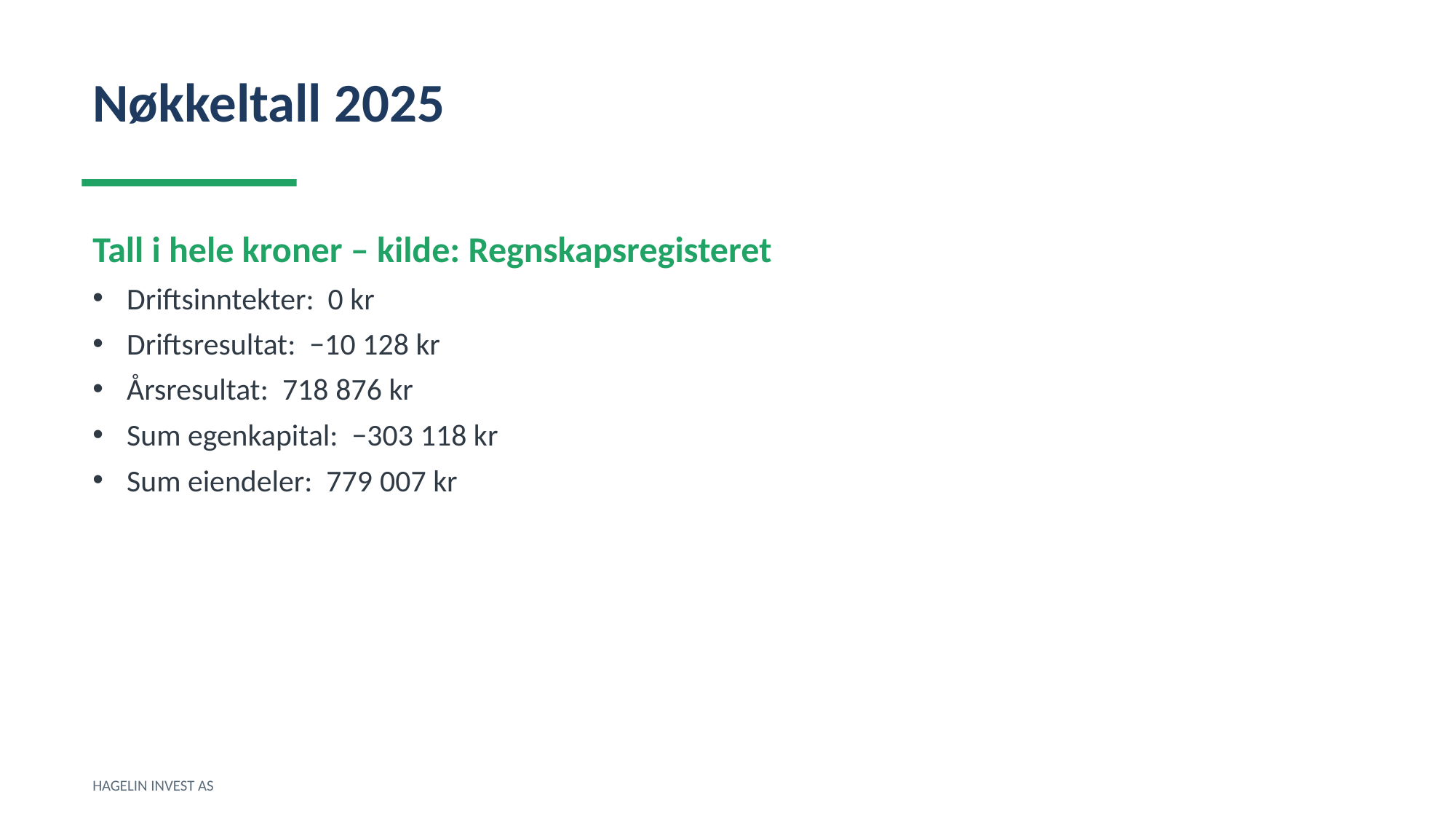

Nøkkeltall 2025

Tall i hele kroner – kilde: Regnskapsregisteret
Driftsinntekter:  0 kr
Driftsresultat:  −10 128 kr
Årsresultat:  718 876 kr
Sum egenkapital:  −303 118 kr
Sum eiendeler:  779 007 kr
HAGELIN INVEST AS